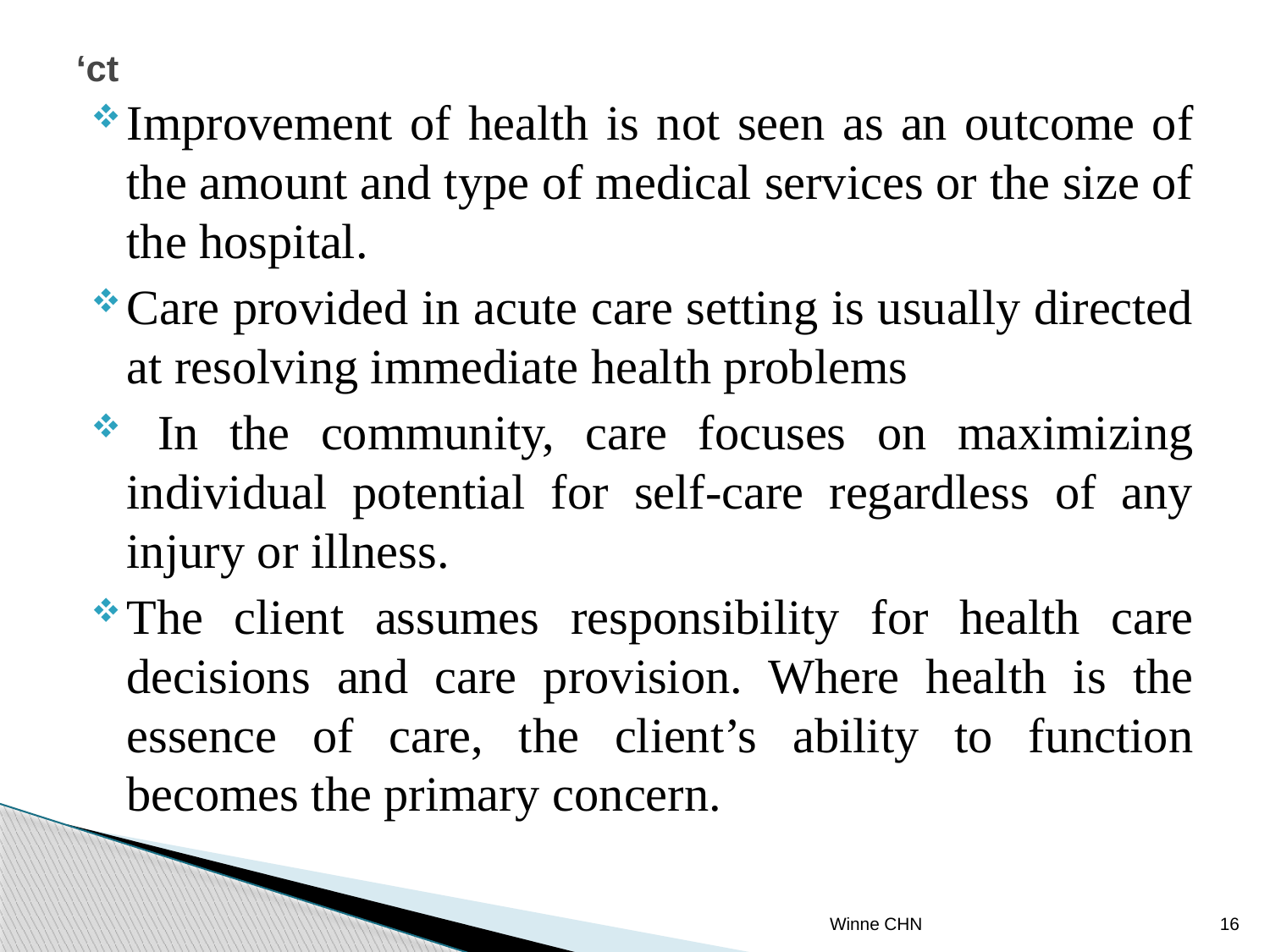

# ‘ct
Improvement of health is not seen as an outcome of the amount and type of medical services or the size of the hospital.
Care provided in acute care setting is usually directed at resolving immediate health problems
 In the community, care focuses on maximizing individual potential for self-care regardless of any injury or illness.
The client assumes responsibility for health care decisions and care provision. Where health is the essence of care, the client’s ability to function becomes the primary concern.

Winne CHN
16